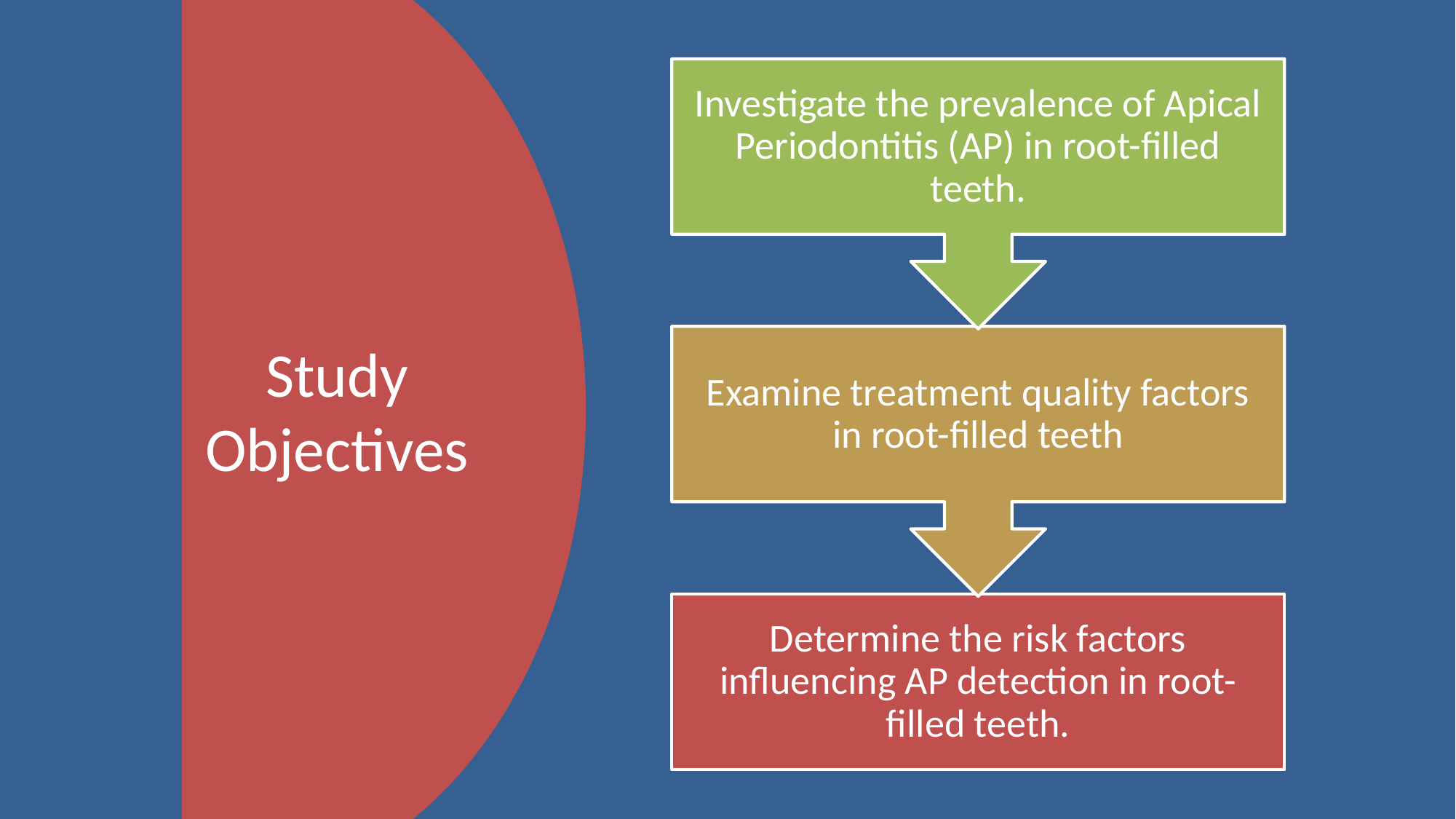

Investigate the prevalence of Apical Periodontitis (AP) in root-filled teeth.
# Study Objectives
Examine treatment quality factors in root-filled teeth
Determine the risk factors influencing AP detection in root-filled teeth.